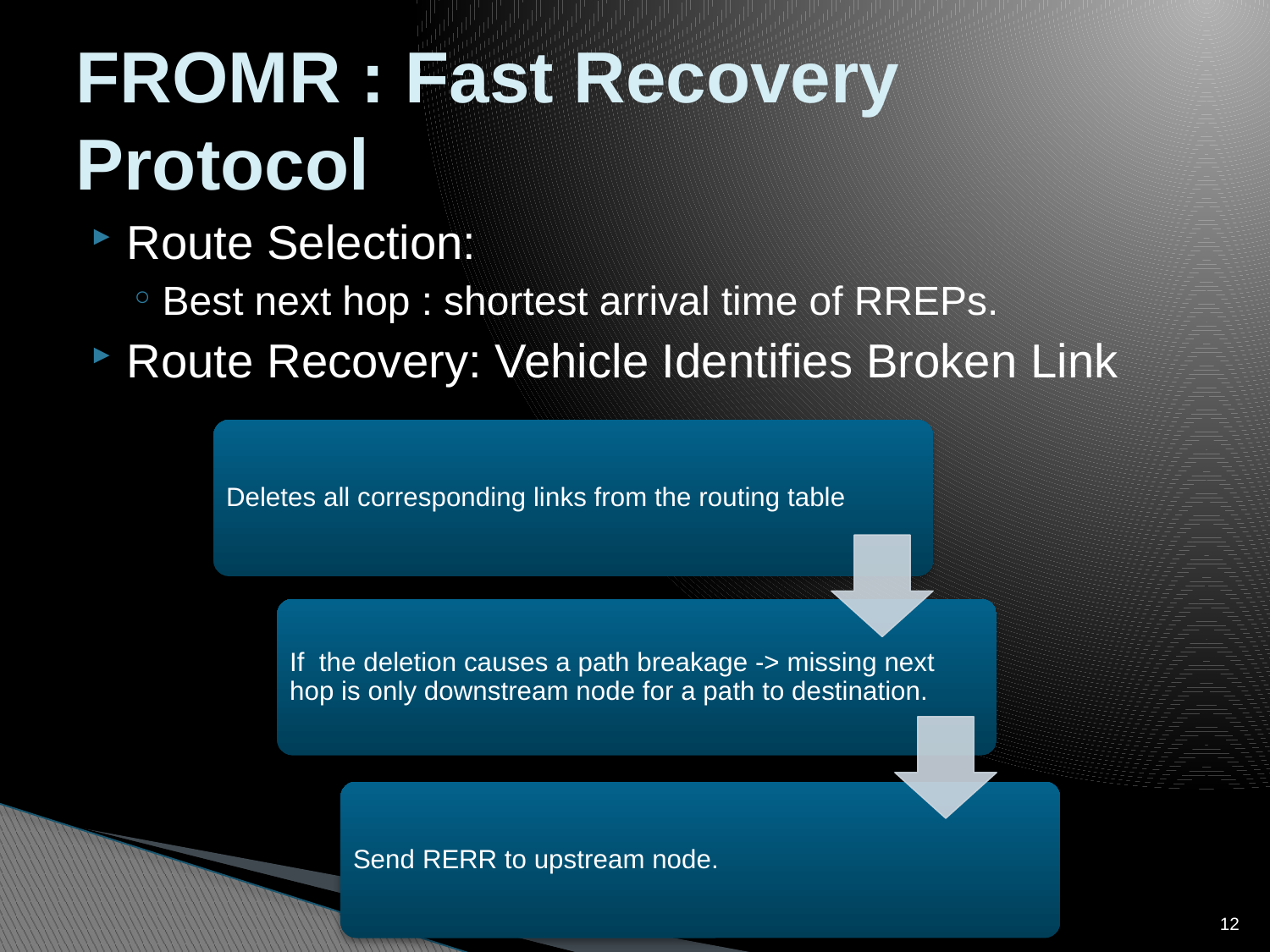

# FROMR : Fast Recovery Protocol
Route Selection:
Best next hop : shortest arrival time of RREPs.
Route Recovery: Vehicle Identifies Broken Link

Deletes all corresponding links from the routing table
If  the deletion causes a path breakage -> missing next hop is only downstream node for a path to destination.
Send RERR to upstream node.

12